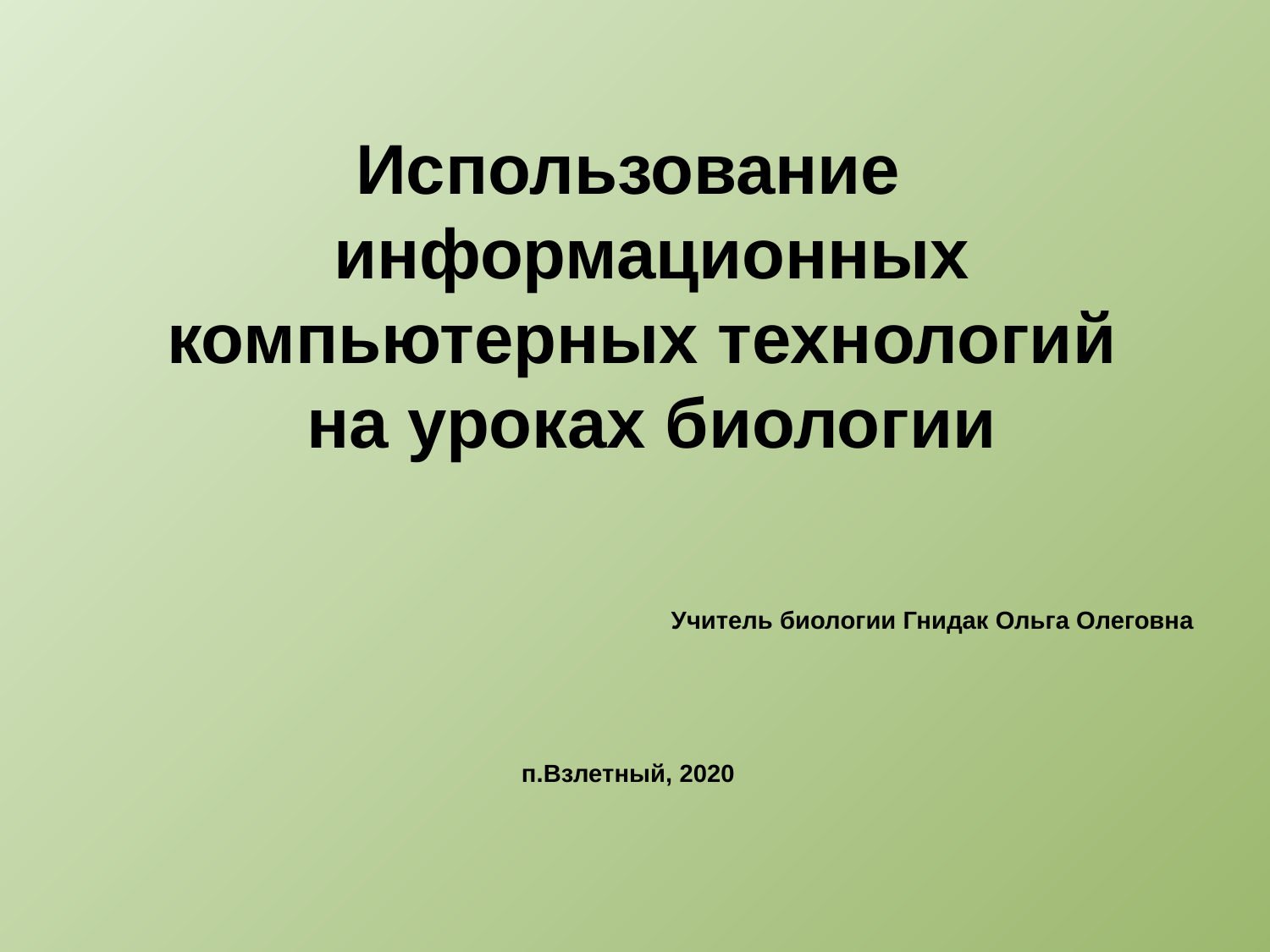

Использование информационных компьютерных технологий
на уроках биологии

Учитель биологии Гнидак Ольга Олеговна

п.Взлетный, 2020